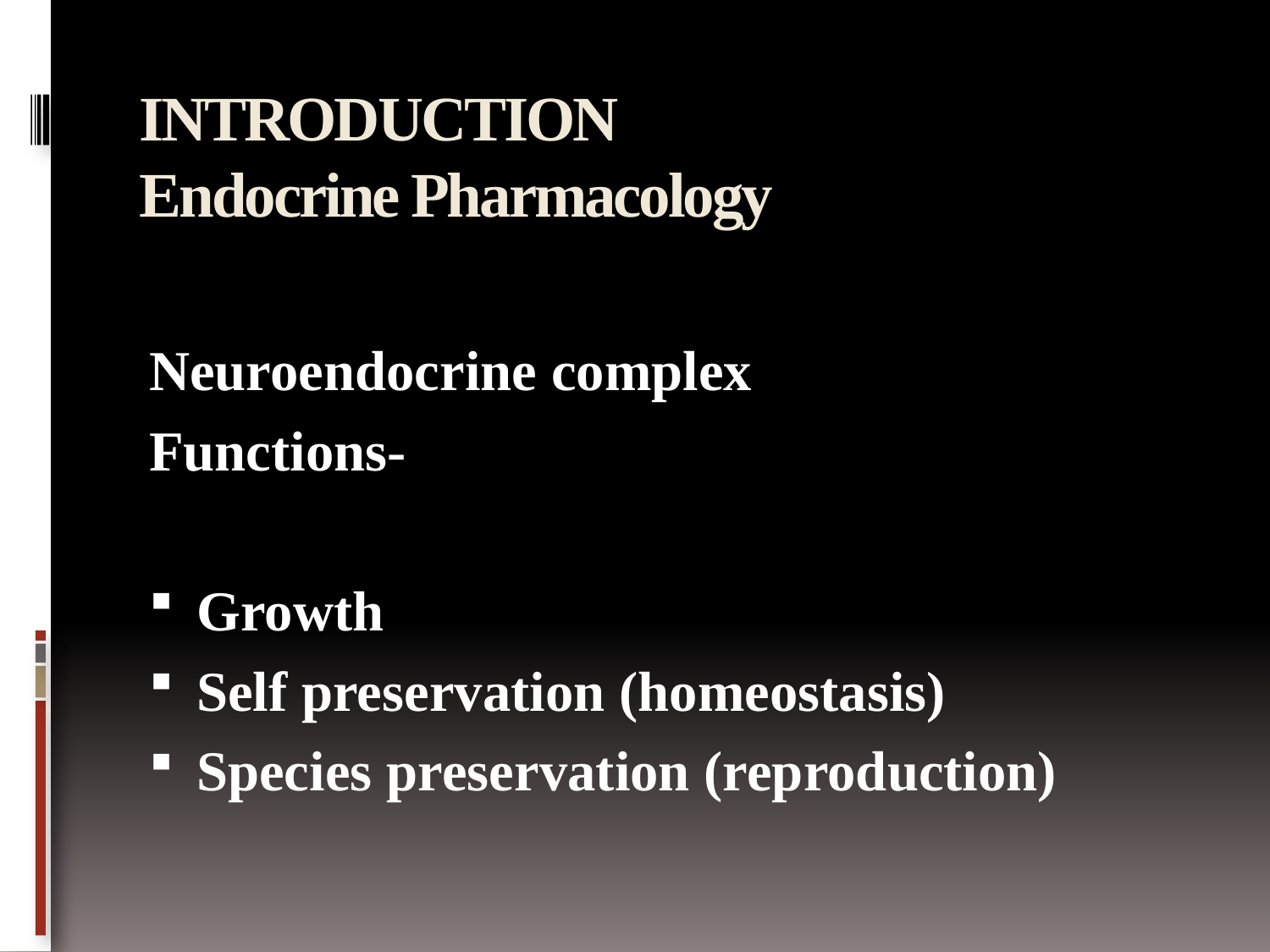

# INTRODUCTION Endocrine Pharmacology

Neuroendocrine complex
Functions-

Growth
Self preservation (homeostasis)
Species preservation (reproduction)